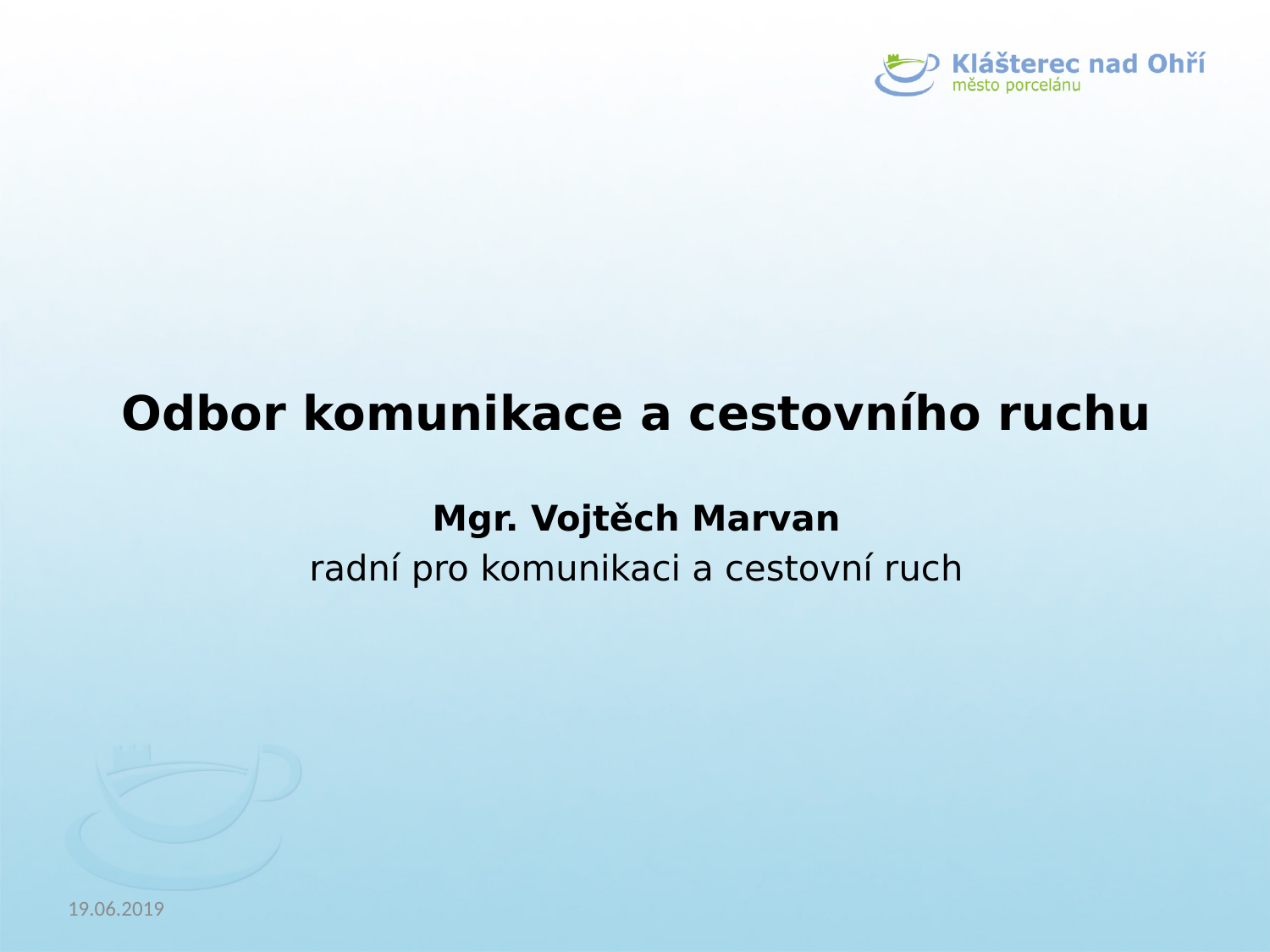

Odbor komunikace a cestovního ruchu

Mgr. Vojtěch Marvan
radní pro komunikaci a cestovní ruch

19.06.2019